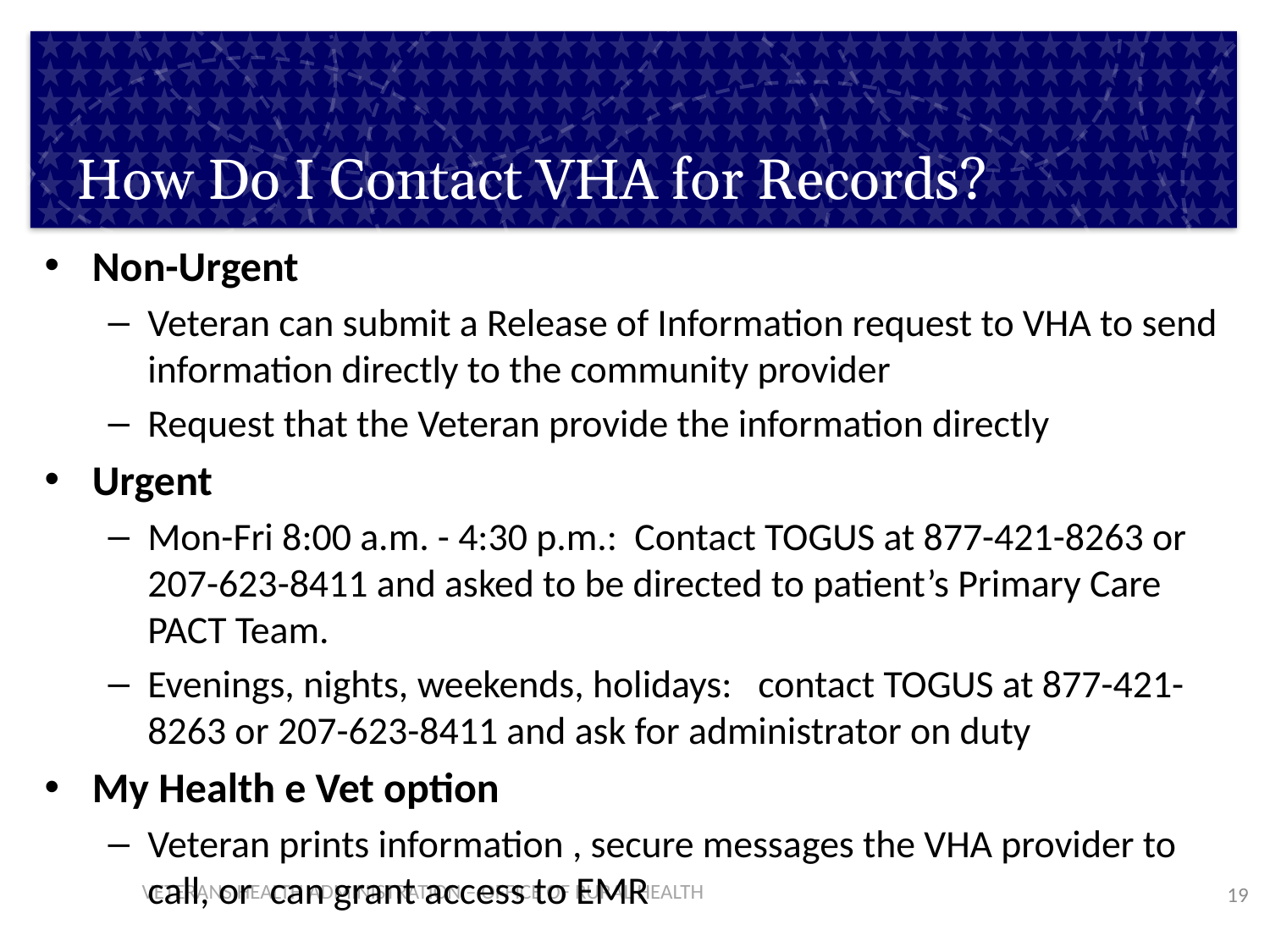

# How Do I Contact VHA for Records?
Non-Urgent
Veteran can submit a Release of Information request to VHA to send information directly to the community provider
Request that the Veteran provide the information directly
Urgent
Mon-Fri 8:00 a.m. - 4:30 p.m.:  Contact TOGUS at 877-421-8263 or 207-623-8411 and asked to be directed to patient’s Primary Care  PACT Team.
Evenings, nights, weekends, holidays:   contact TOGUS at 877-421-8263 or 207-623-8411 and ask for administrator on duty
My Health e Vet option
Veteran prints information , secure messages the VHA provider to call, or  can grant access to EMR